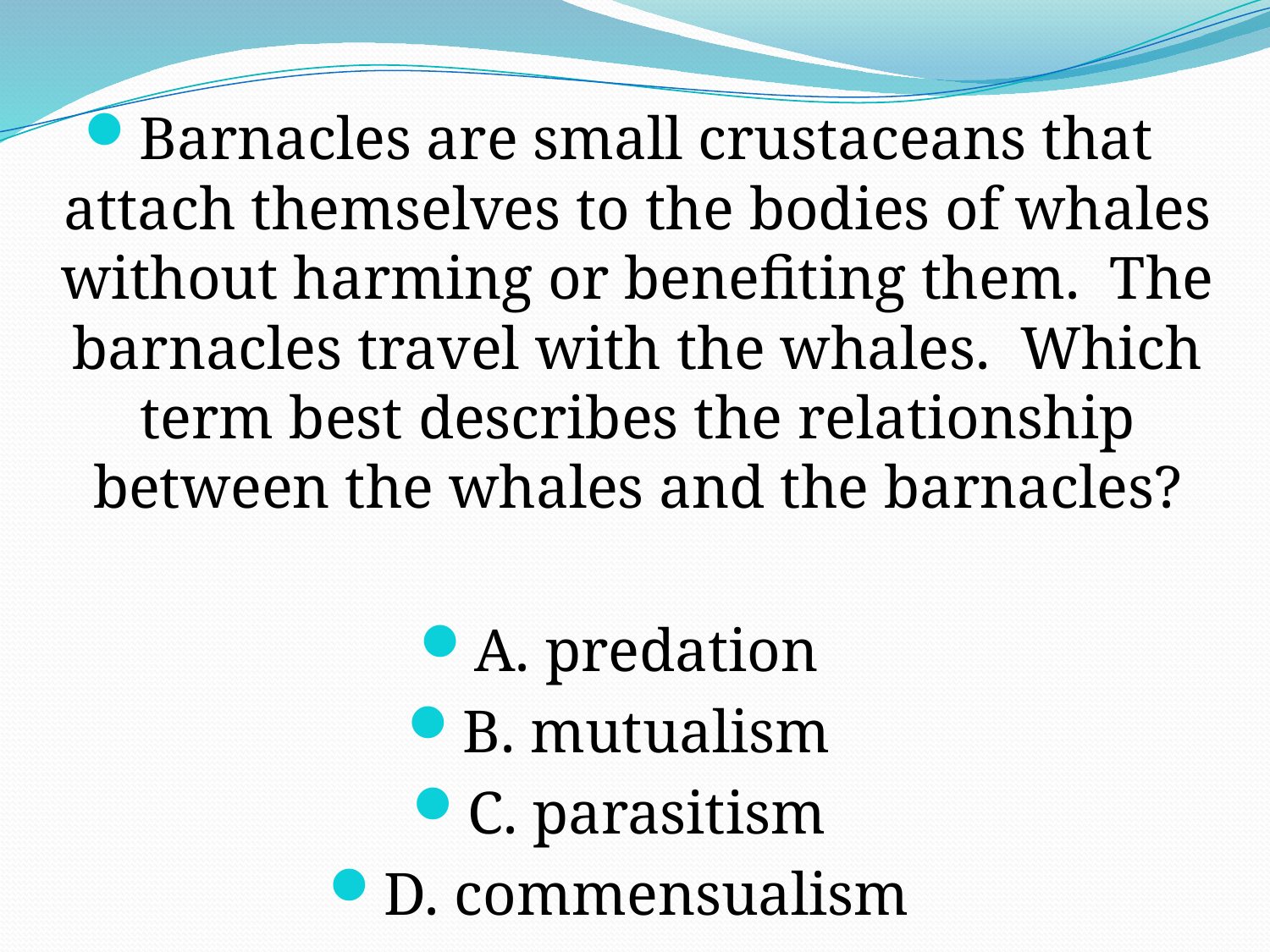

Barnacles are small crustaceans that attach themselves to the bodies of whales without harming or benefiting them.  The barnacles travel with the whales.  Which term best describes the relationship between the whales and the barnacles?

A. predation
B. mutualism
C. parasitism
D. commensualism